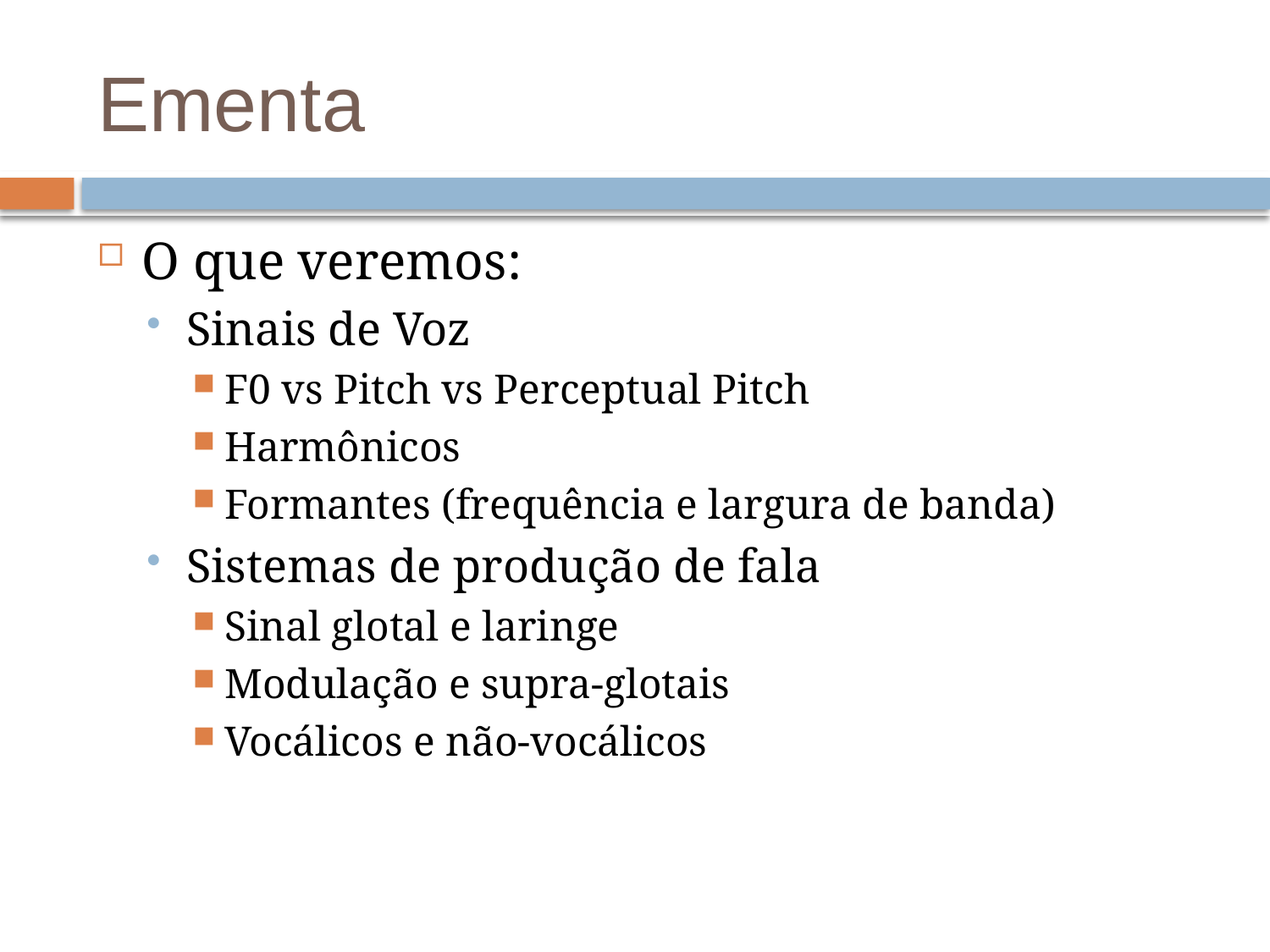

# Ementa
O que veremos:
Sinais de Voz
F0 vs Pitch vs Perceptual Pitch
Harmônicos
Formantes (frequência e largura de banda)
Sistemas de produção de fala
Sinal glotal e laringe
Modulação e supra-glotais
Vocálicos e não-vocálicos